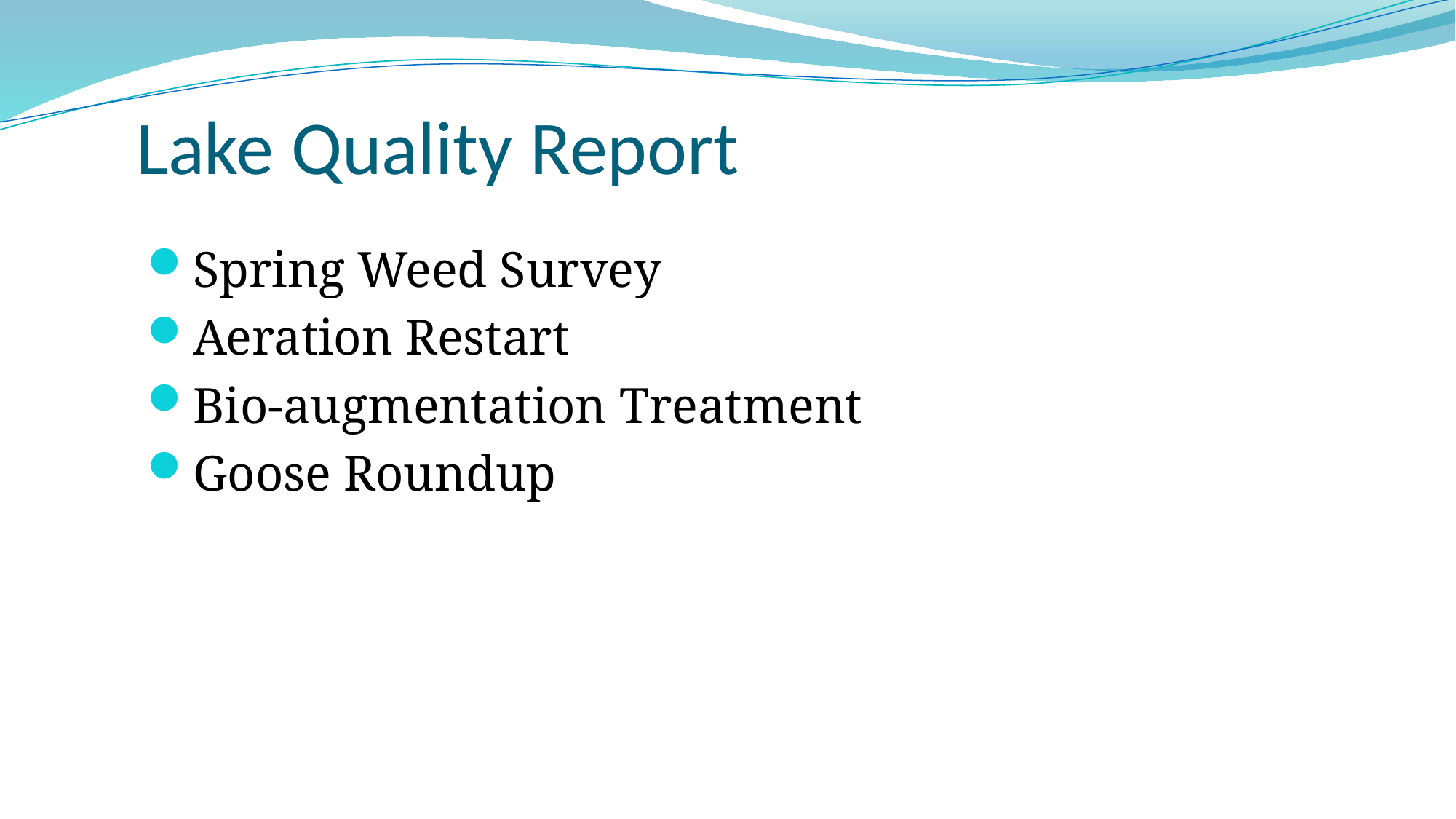

# Lake Quality Report
Spring Weed Survey
Aeration Restart
Bio-augmentation Treatment
Goose Roundup